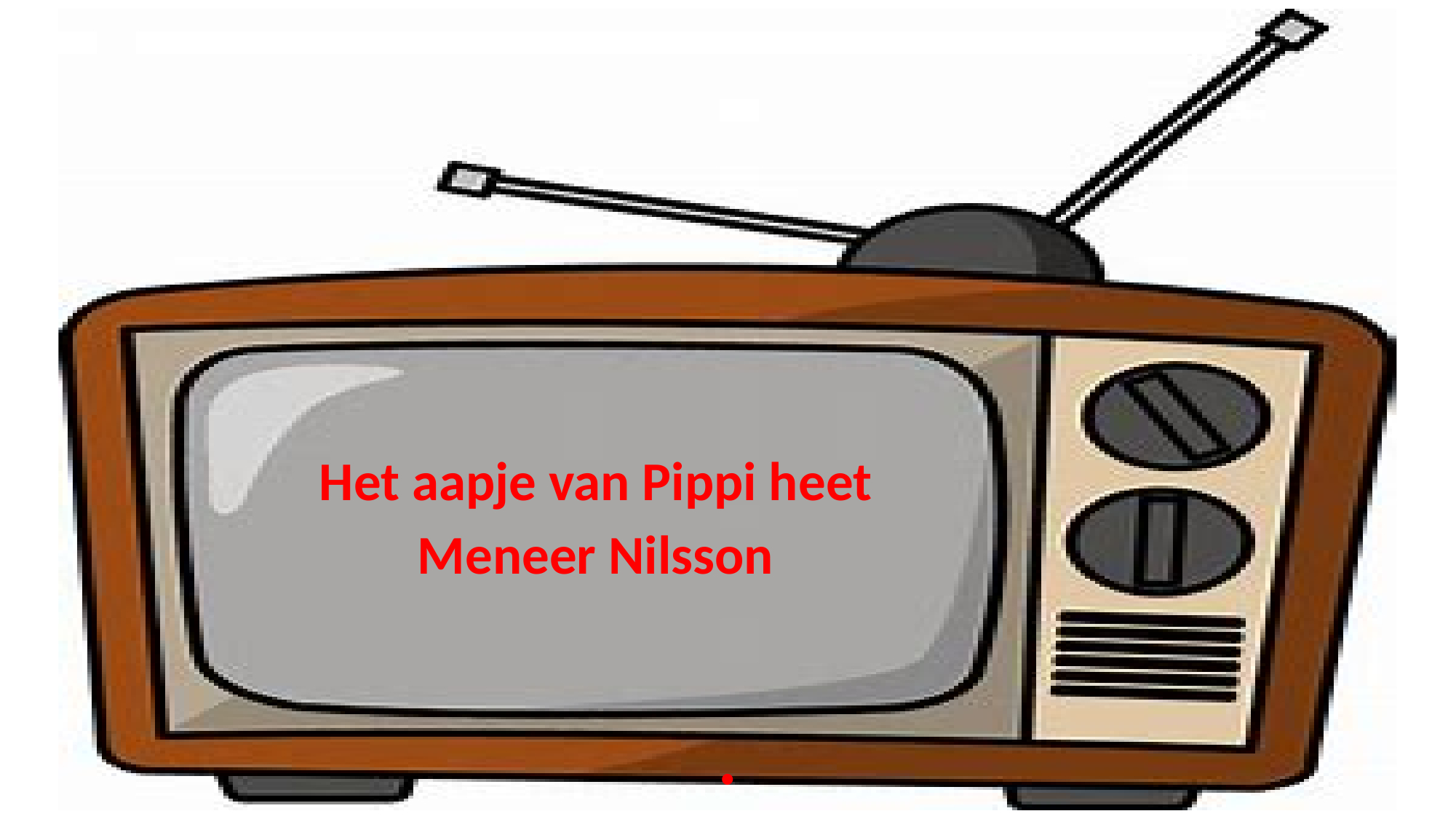

# .
Het aapje van Pippi heet
Meneer Nilsson